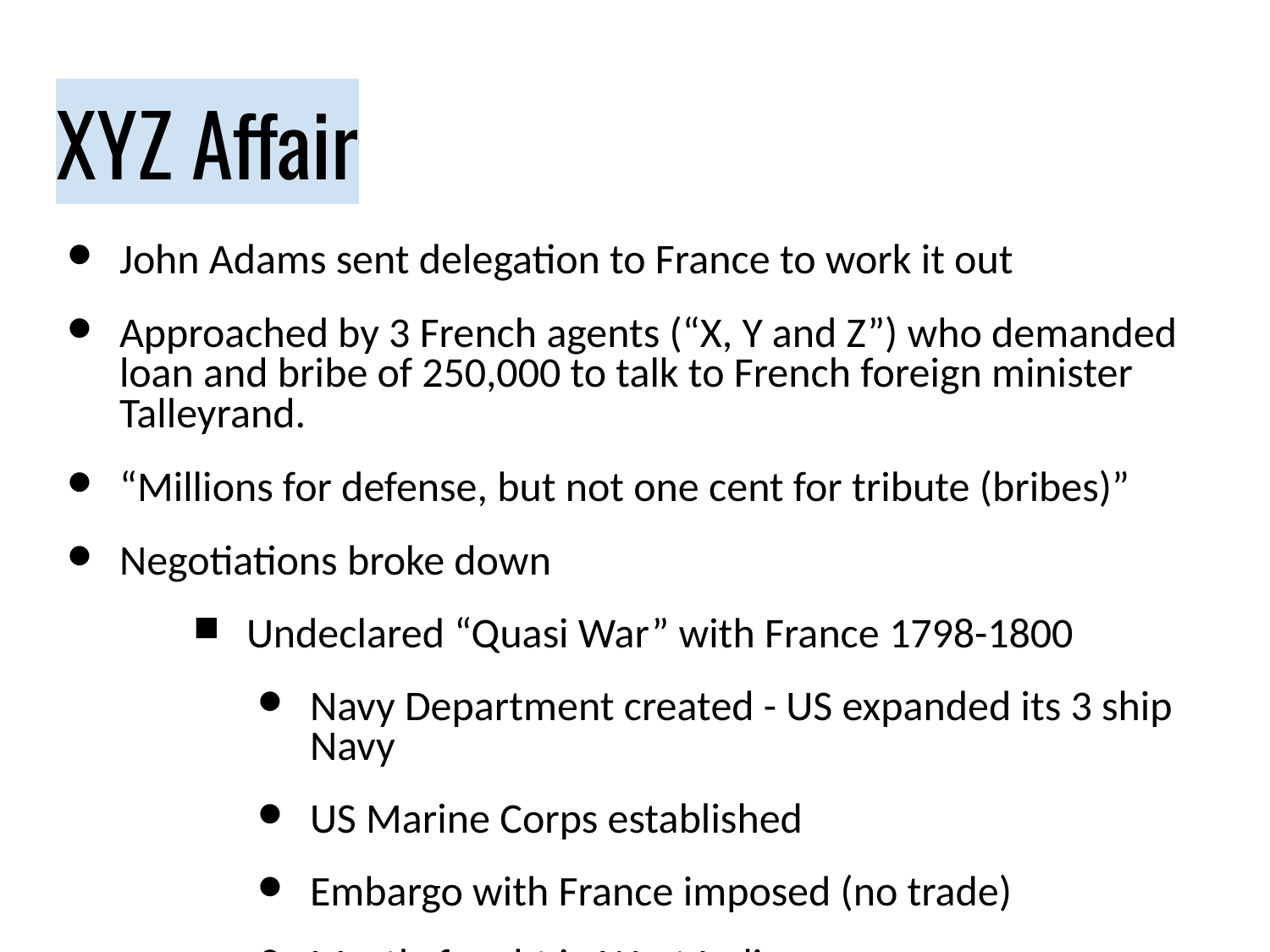

# XYZ Affair
John Adams sent delegation to France to work it out
Approached by 3 French agents (“X, Y and Z”) who demanded loan and bribe of 250,000 to talk to French foreign minister Talleyrand.
“Millions for defense, but not one cent for tribute (bribes)”
Negotiations broke down
Undeclared “Quasi War” with France 1798-1800
Navy Department created - US expanded its 3 ship Navy
US Marine Corps established
Embargo with France imposed (no trade)
Mostly fought in West Indies